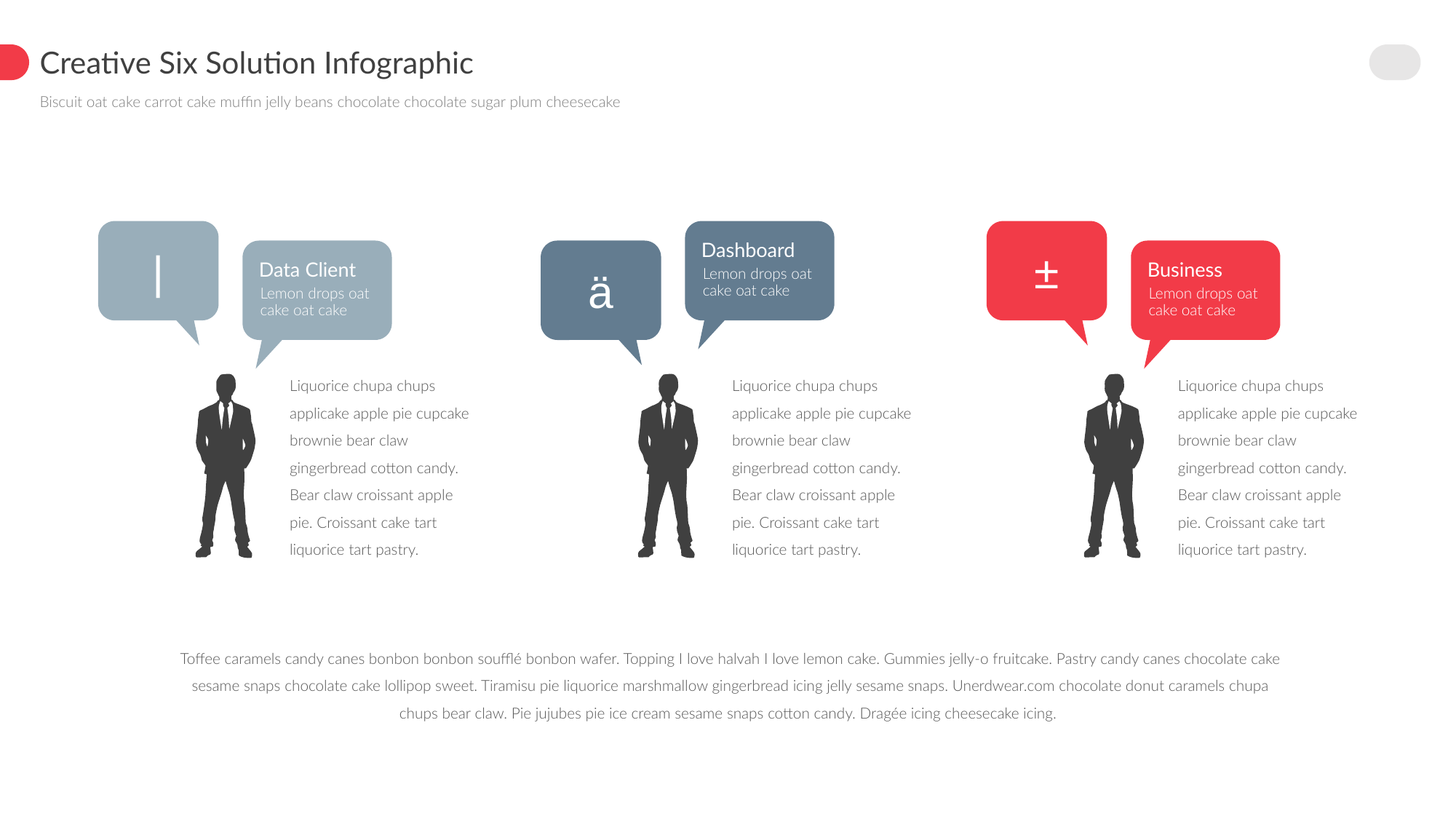

Creative Six Solution Infographic
126
Biscuit oat cake carrot cake muffin jelly beans chocolate chocolate sugar plum cheesecake

|

Dashboard
Lemon drops oat cake oat cake

±

Data Client
Lemon drops oat cake oat cake

ä

Business
Lemon drops oat cake oat cake

Liquorice chupa chups applicake apple pie cupcake brownie bear claw gingerbread cotton candy. Bear claw croissant apple pie. Croissant cake tart liquorice tart pastry.
Liquorice chupa chups applicake apple pie cupcake brownie bear claw gingerbread cotton candy. Bear claw croissant apple pie. Croissant cake tart liquorice tart pastry.
Liquorice chupa chups applicake apple pie cupcake brownie bear claw gingerbread cotton candy. Bear claw croissant apple pie. Croissant cake tart liquorice tart pastry.

Toffee caramels candy canes bonbon bonbon soufflé bonbon wafer. Topping I love halvah I love lemon cake. Gummies jelly-o fruitcake. Pastry candy canes chocolate cake sesame snaps chocolate cake lollipop sweet. Tiramisu pie liquorice marshmallow gingerbread icing jelly sesame snaps. Unerdwear.com chocolate donut caramels chupa chups bear claw. Pie jujubes pie ice cream sesame snaps cotton candy. Dragée icing cheesecake icing.